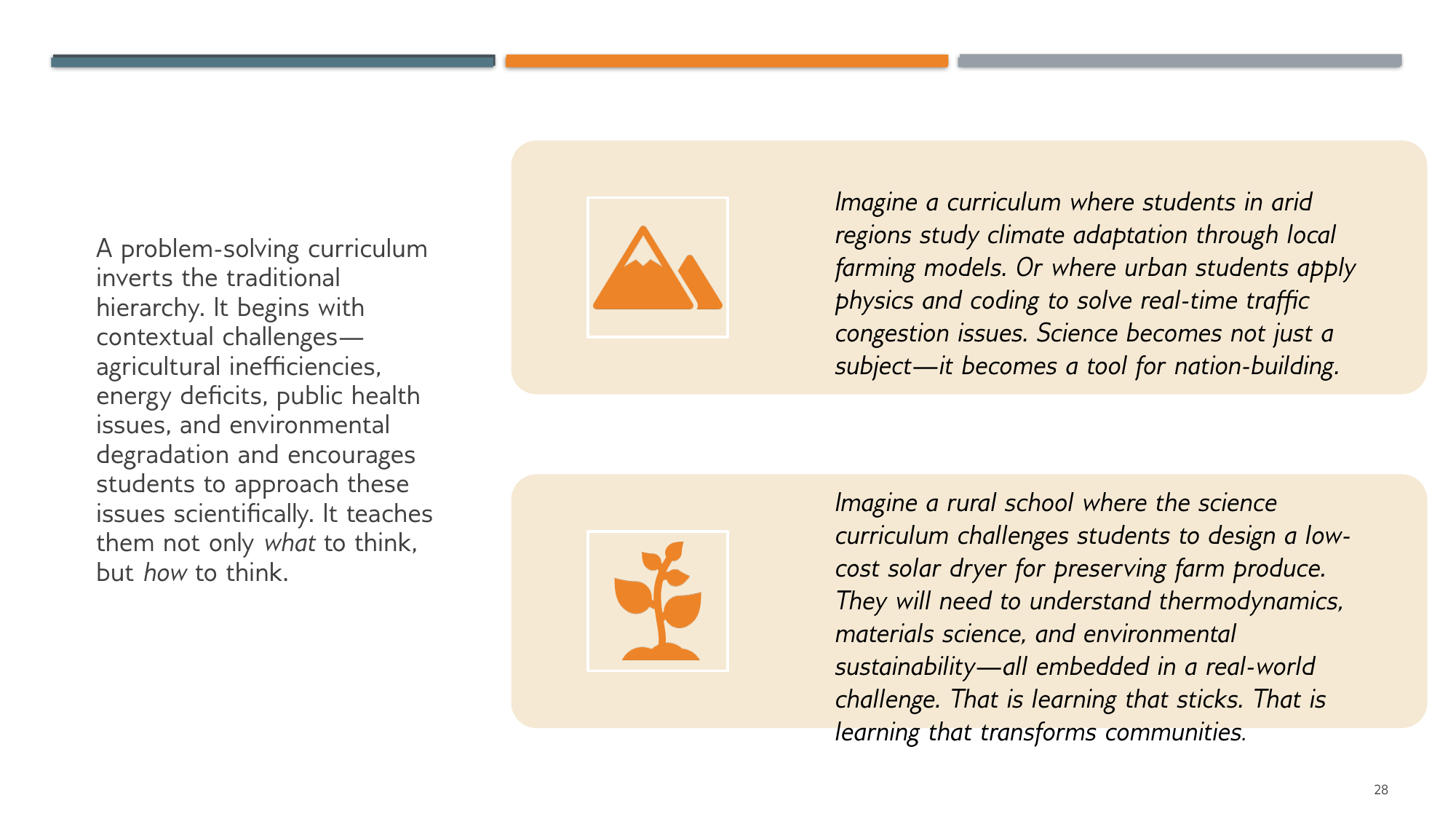

Imagine a curriculum where students in arid regions study climate adaptation through local farming models. Or where urban students apply physics and coding to solve real-time traffic congestion issues. Science becomes not just a subject—it becomes a tool for nation-building.
Imagine a rural school where the science curriculum challenges students to design a low-cost solar dryer for preserving farm produce. They will need to understand thermodynamics, materials science, and environmental sustainability—all embedded in a real-world challenge. That is learning that sticks. That is learning that transforms communities.
A problem-solving curriculum inverts the traditional hierarchy. It begins with contextual challenges—agricultural inefficiencies, energy deficits, public health issues, and environmental degradation and encourages students to approach these issues scientifically. It teaches them not only what to think, but how to think.

28